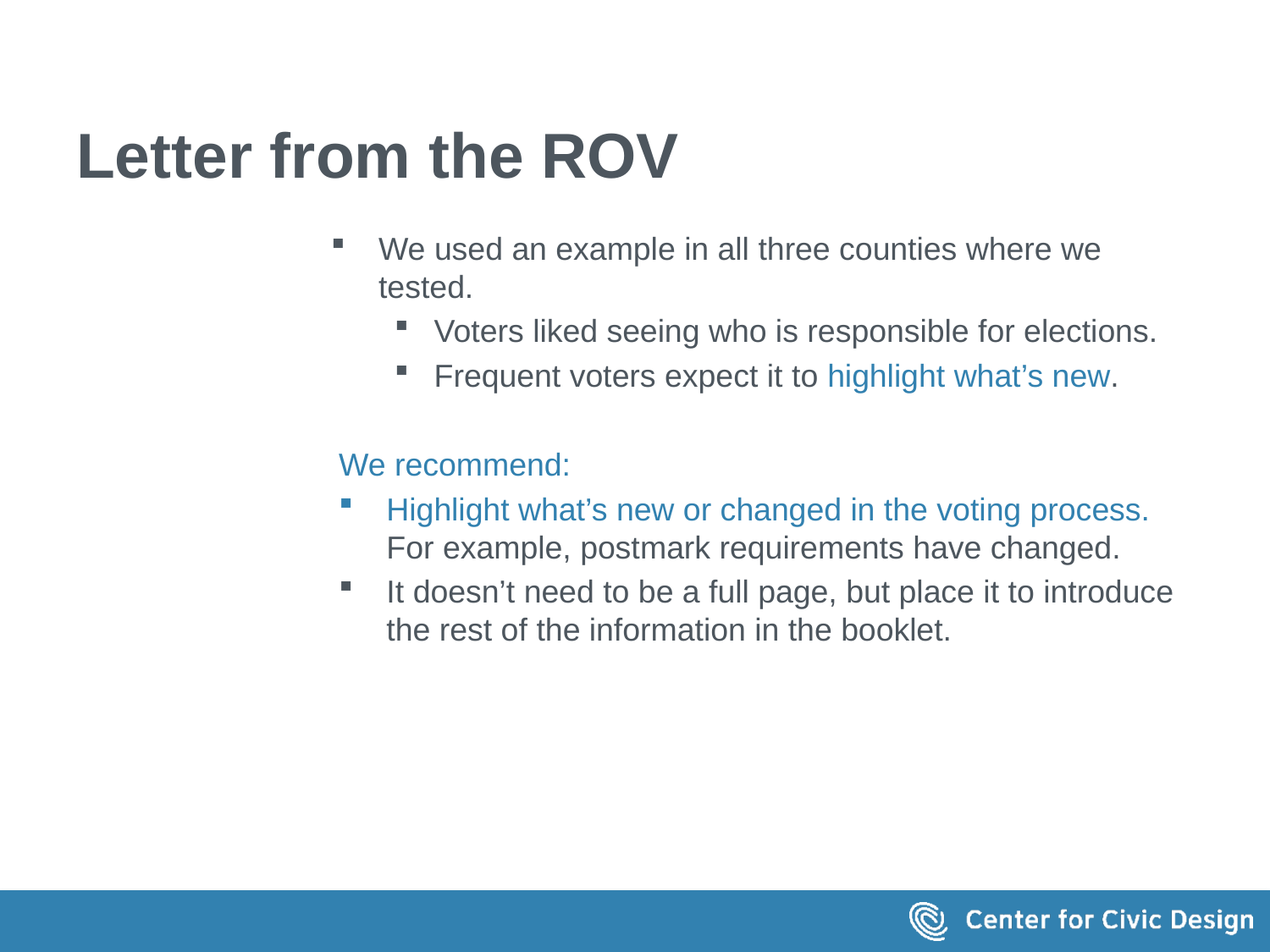

# Letter from the ROV
We used an example in all three counties where we tested.
Voters liked seeing who is responsible for elections.
Frequent voters expect it to highlight what’s new.

We recommend:
Highlight what’s new or changed in the voting process.
For example, postmark requirements have changed.
It doesn’t need to be a full page, but place it to introduce the rest of the information in the booklet.